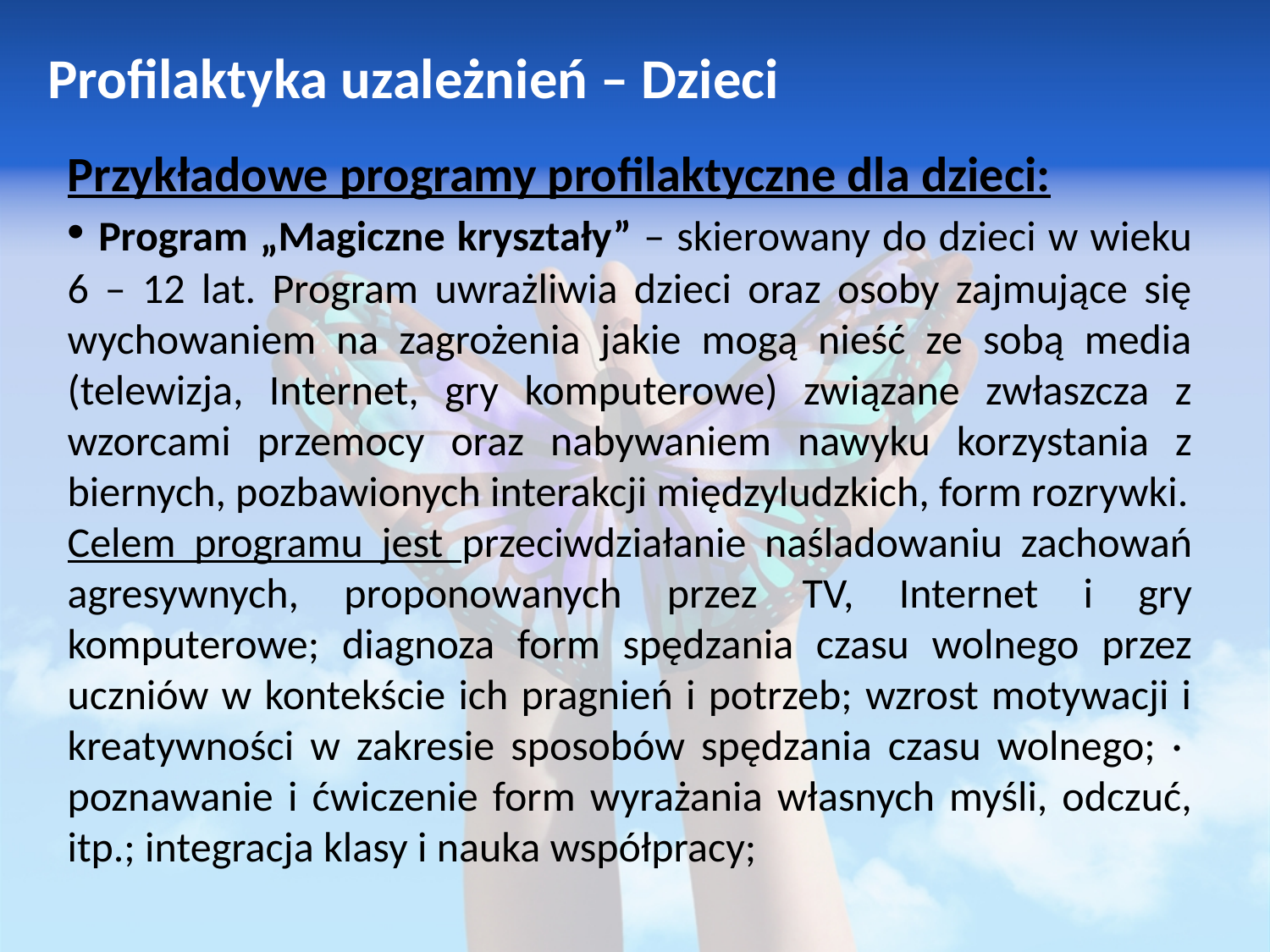

Profilaktyka uzależnień – Dzieci
Przykładowe programy profilaktyczne dla dzieci:
 Program „Magiczne kryształy” – skierowany do dzieci w wieku 6 – 12 lat. Program uwrażliwia dzieci oraz osoby zajmujące się wychowaniem na zagrożenia jakie mogą nieść ze sobą media (telewizja, Internet, gry komputerowe) związane zwłaszcza z wzorcami przemocy oraz nabywaniem nawyku korzystania z biernych, pozbawionych interakcji międzyludzkich, form rozrywki.
Celem programu jest przeciwdziałanie naśladowaniu zachowań agresywnych, proponowanych przez TV, Internet i gry komputerowe; diagnoza form spędzania czasu wolnego przez uczniów w kontekście ich pragnień i potrzeb; wzrost motywacji i kreatywności w zakresie sposobów spędzania czasu wolnego; ·  poznawanie i ćwiczenie form wyrażania własnych myśli, odczuć, itp.; integracja klasy i nauka współpracy;